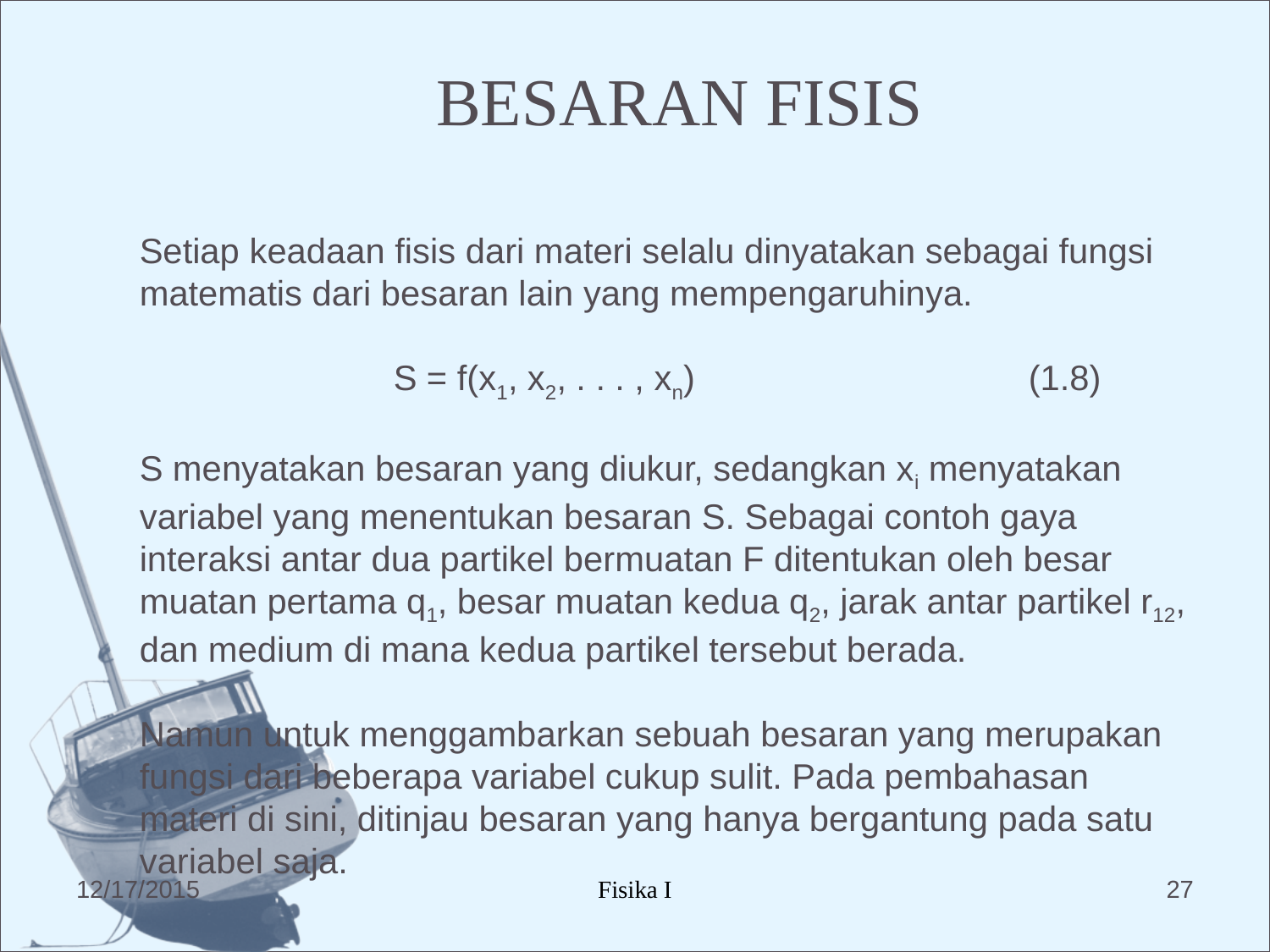

BESARAN FISIS
Setiap keadaan fisis dari materi selalu dinyatakan sebagai fungsi matematis dari besaran lain yang mempengaruhinya.

 		S = f(x1, x2, . . . , xn)			(1.8)

S menyatakan besaran yang diukur, sedangkan xi menyatakan variabel yang menentukan besaran S. Sebagai contoh gaya interaksi antar dua partikel bermuatan F ditentukan oleh besar muatan pertama q1, besar muatan kedua q2, jarak antar partikel r12, dan medium di mana kedua partikel tersebut berada.

Namun untuk menggambarkan sebuah besaran yang merupakan fungsi dari beberapa variabel cukup sulit. Pada pembahasan materi di sini, ditinjau besaran yang hanya bergantung pada satu variabel saja.
12/17/2015
Fisika I
27